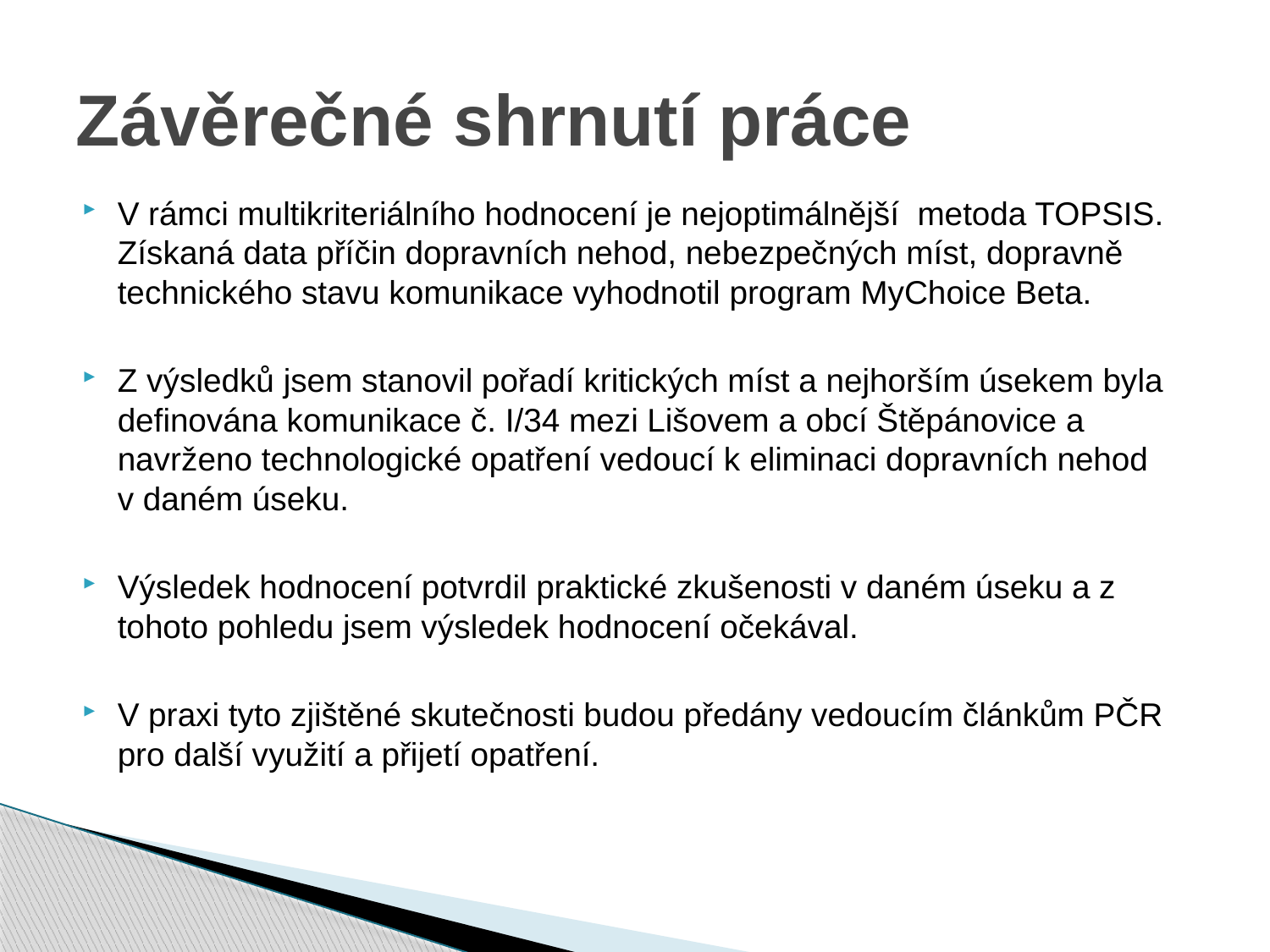

# Závěrečné shrnutí práce
V rámci multikriteriálního hodnocení je nejoptimálnější  metoda TOPSIS. Získaná data příčin dopravních nehod, nebezpečných míst, dopravně technického stavu komunikace vyhodnotil program MyChoice Beta.

Z výsledků jsem stanovil pořadí kritických míst a nejhorším úsekem byla definována komunikace č. I/34 mezi Lišovem a obcí Štěpánovice a navrženo technologické opatření vedoucí k eliminaci dopravních nehod v daném úseku.

Výsledek hodnocení potvrdil praktické zkušenosti v daném úseku a z tohoto pohledu jsem výsledek hodnocení očekával.

V praxi tyto zjištěné skutečnosti budou předány vedoucím článkům PČR pro další využití a přijetí opatření.